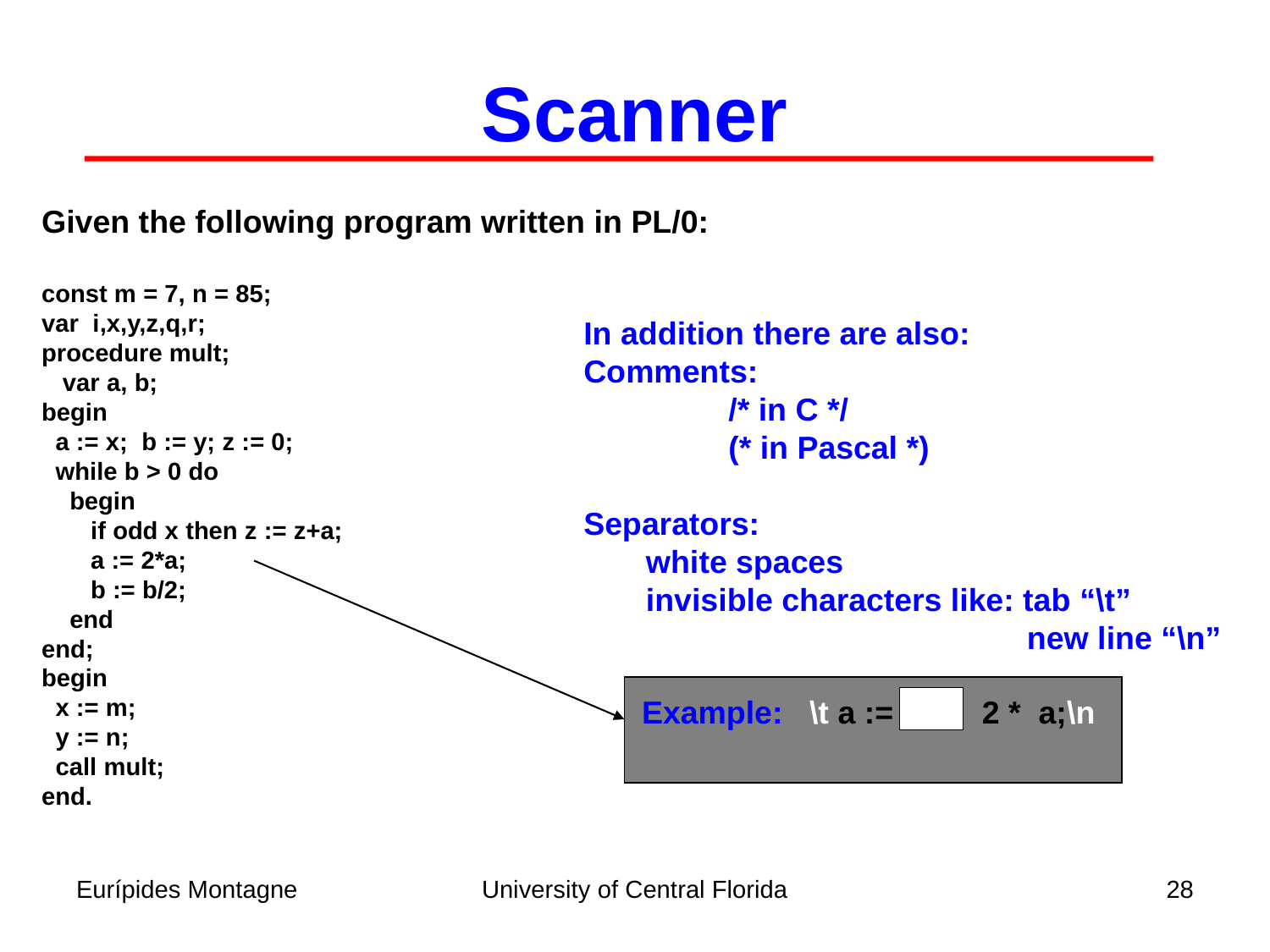

Scanner

Given the following program written in PL/0:

const m = 7, n = 85;
var  i,x,y,z,q,r;
procedure mult;
   var a, b;
begin
  a := x;  b := y; z := 0;
  while b > 0 do
    begin
       if odd x then z := z+a;
       a := 2*a;
       b := b/2;
    end
end;
begin
  x := m;
  y := n;
  call mult;
end.
In addition there are also:
Comments:
	  /* in C */
	  (* in Pascal *)

Separators:
       white spaces
       invisible characters like: tab “\t”
			       new line “\n”

Example:   \t a :=          2 *  a;\n

Eurípides Montagne
University of Central Florida
28